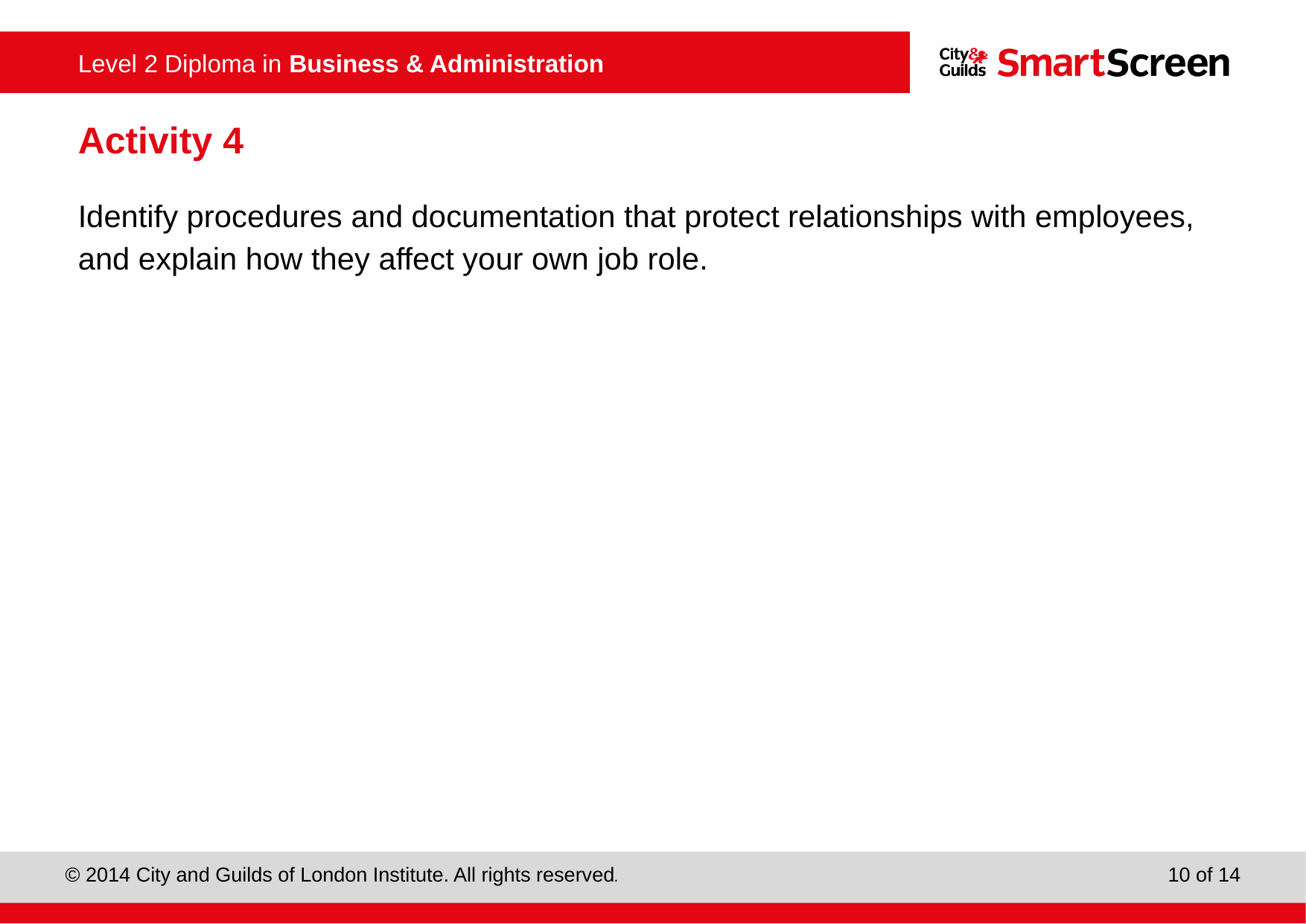

# Activity 4
Identify procedures and documentation that protect relationships with employees, and explain how they affect your own job role.